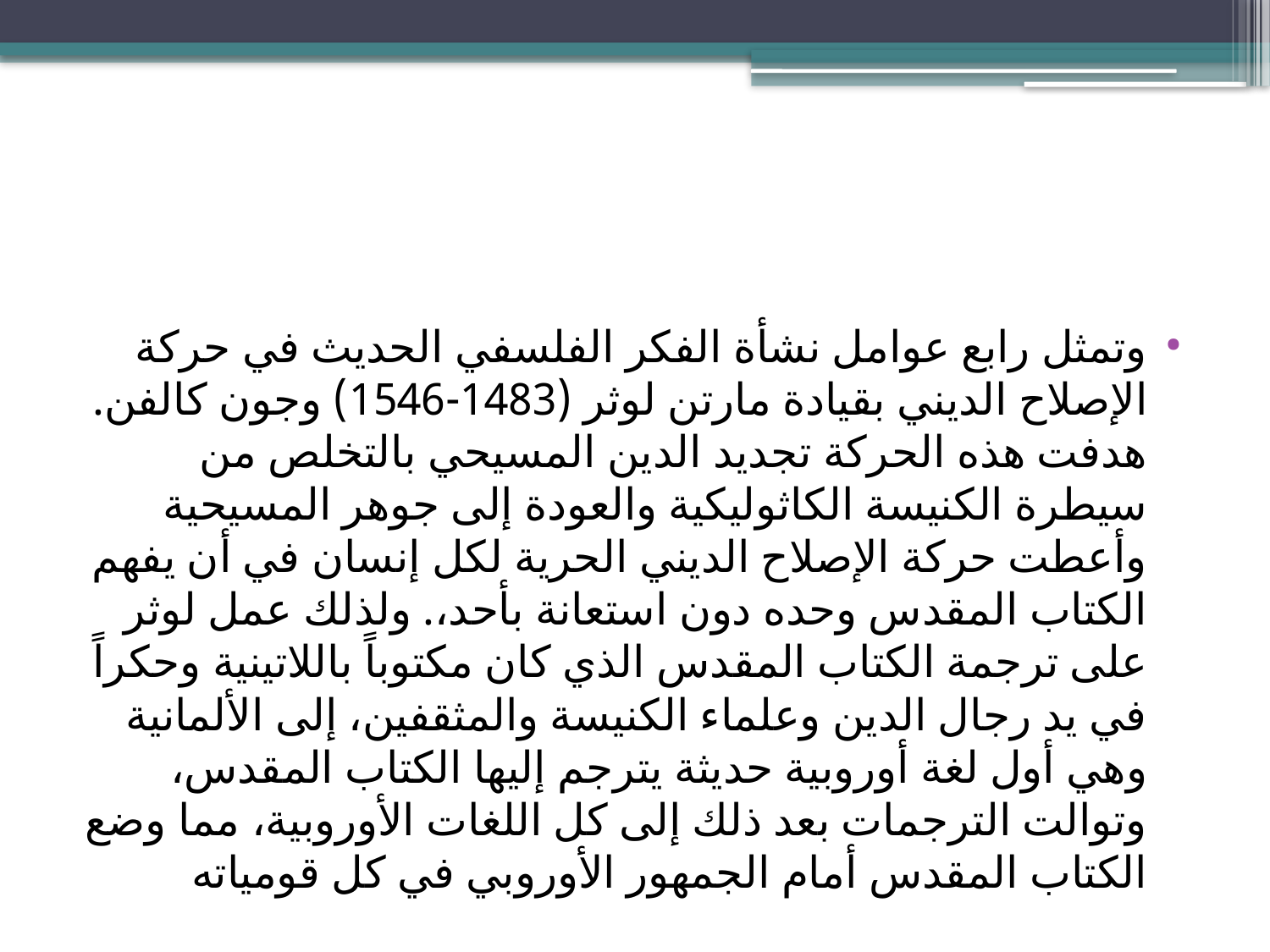

#
وتمثل رابع عوامل نشأة الفكر الفلسفي الحديث في حركة الإصلاح الديني بقيادة مارتن لوثر (1483-1546) وجون كالفن. هدفت هذه الحركة تجديد الدين المسيحي بالتخلص من سيطرة الكنيسة الكاثوليكية والعودة إلى جوهر المسيحية وأعطت حركة الإصلاح الديني الحرية لكل إنسان في أن يفهم الكتاب المقدس وحده دون استعانة بأحد،. ولذلك عمل لوثر على ترجمة الكتاب المقدس الذي كان مكتوباً باللاتينية وحكراً في يد رجال الدين وعلماء الكنيسة والمثقفين، إلى الألمانية وهي أول لغة أوروبية حديثة يترجم إليها الكتاب المقدس، وتوالت الترجمات بعد ذلك إلى كل اللغات الأوروبية، مما وضع الكتاب المقدس أمام الجمهور الأوروبي في كل قومياته